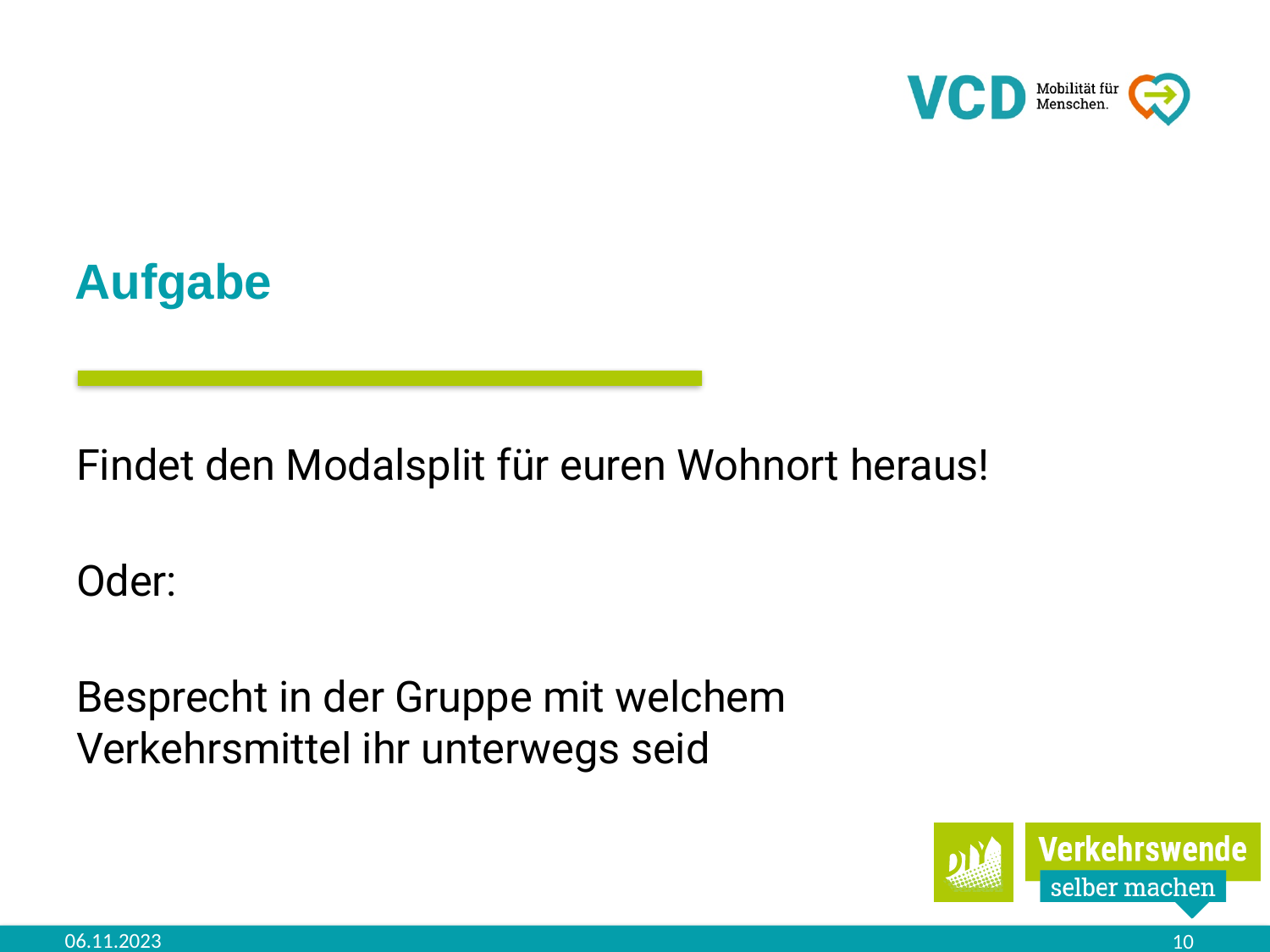

# Aufgabe
Findet den Modalsplit für euren Wohnort heraus!

Oder:

Besprecht in der Gruppe mit welchem Verkehrsmittel ihr unterwegs seid
06.11.2023
10